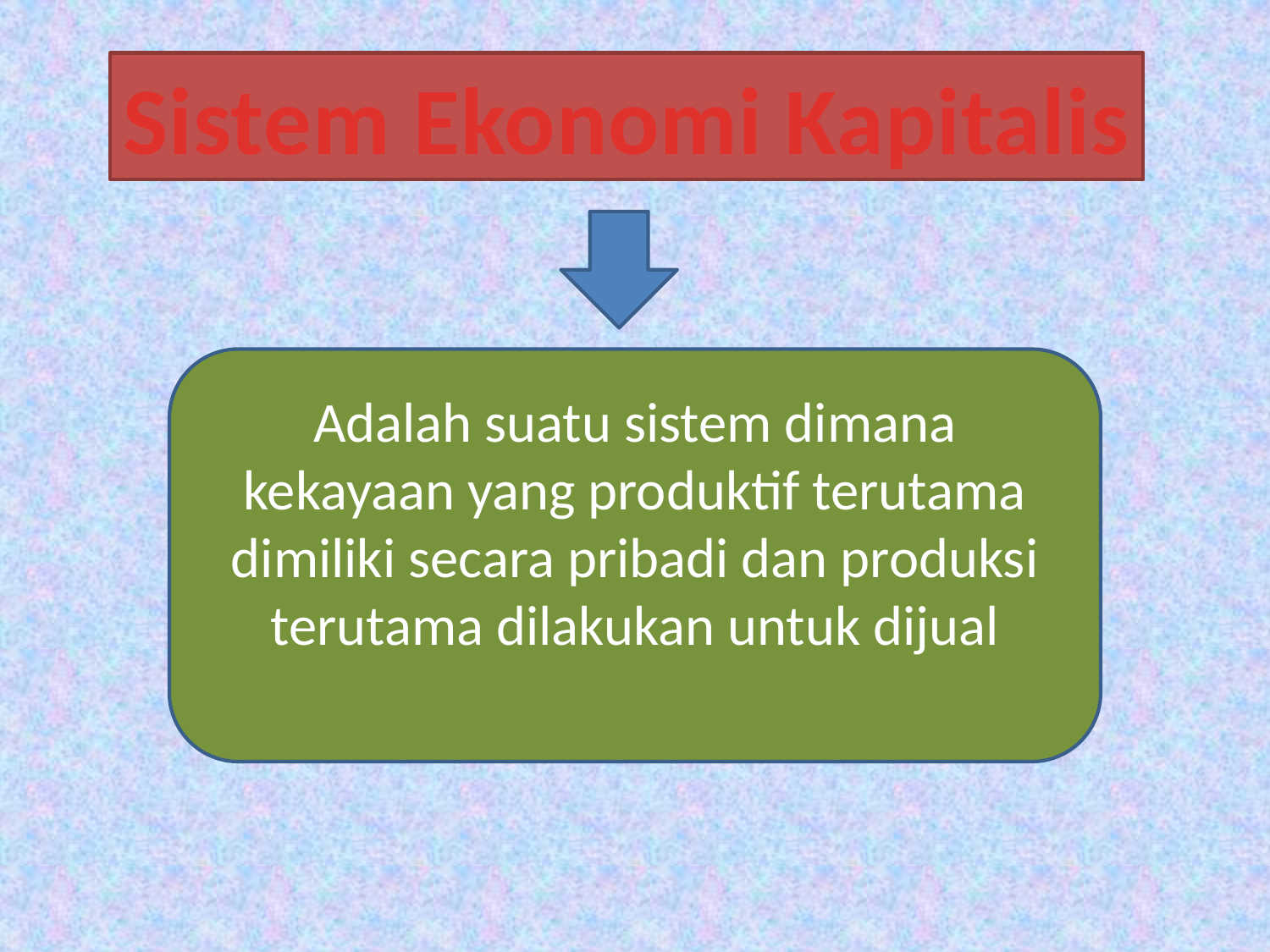

#
Sistem Ekonomi Kapitalis

Adalah suatu sistem dimana kekayaan yang produktif terutama dimiliki secara pribadi dan produksi terutama dilakukan untuk dijual